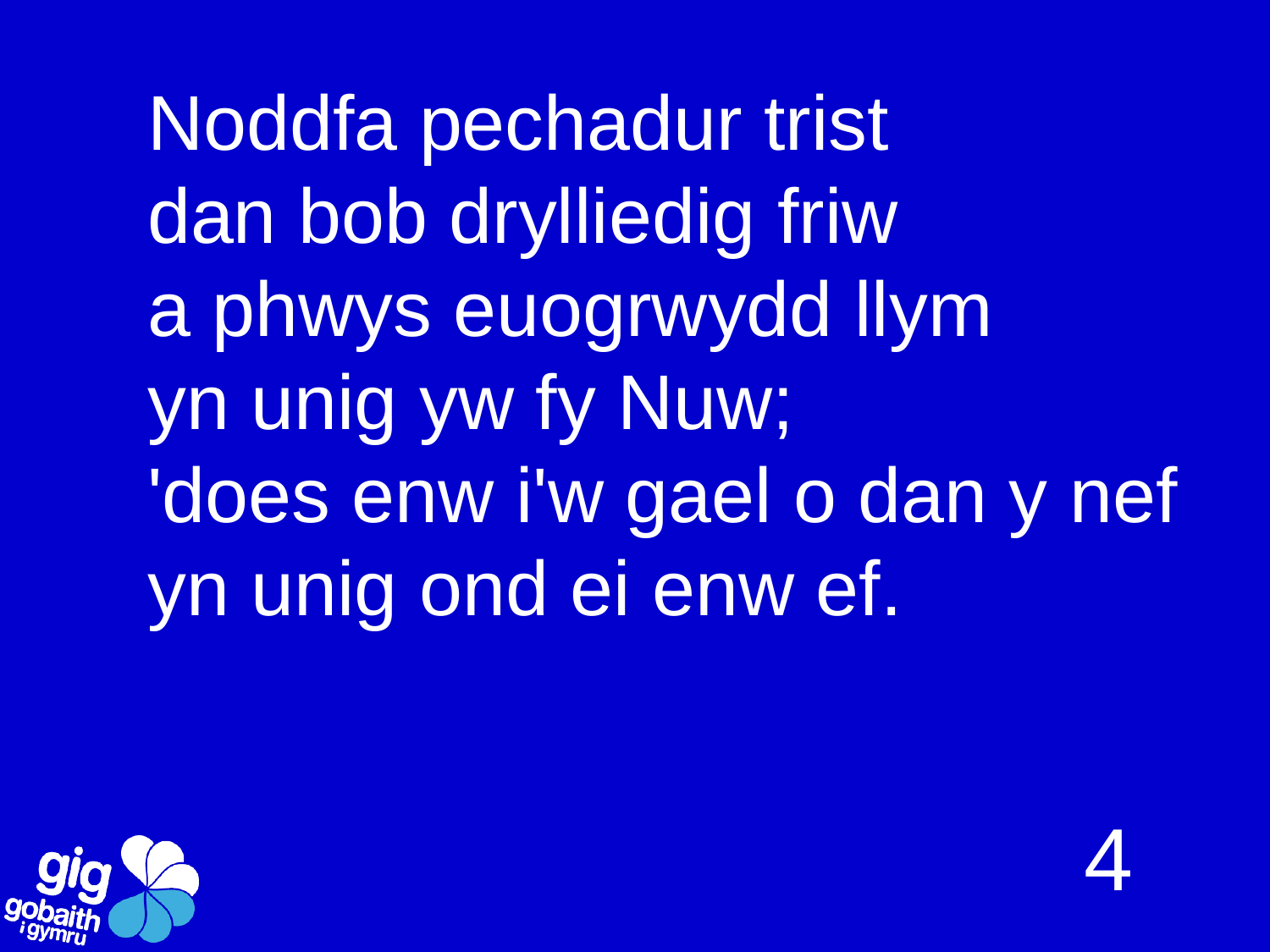

# Noddfa pechadur trist dan bob drylliedig friw a phwys euogrwydd llym yn unig yw fy Nuw; 'does enw i'w gael o dan y nef yn unig ond ei enw ef.
4